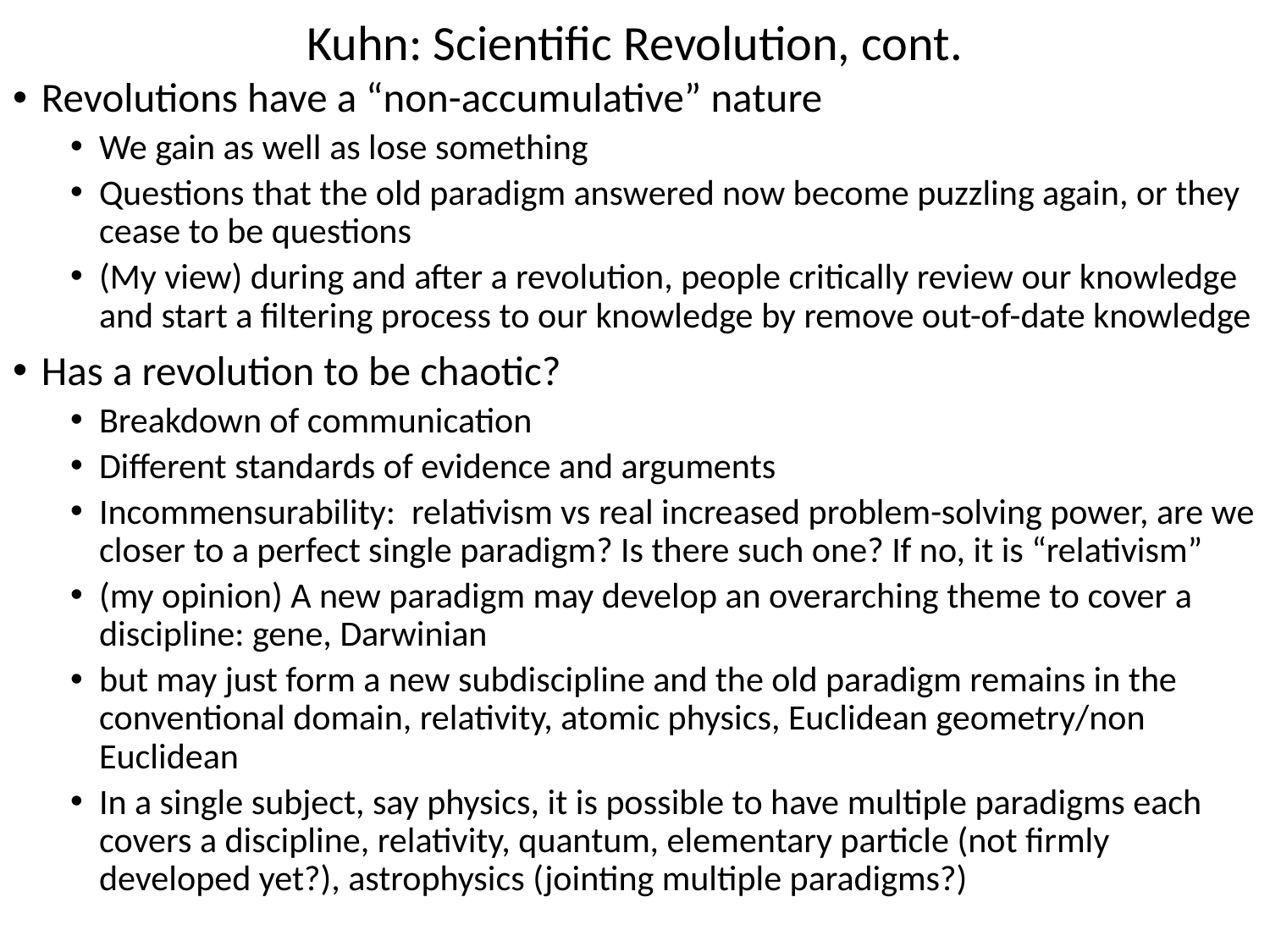

# Kuhn: Scientific Revolution, cont.
Revolutions have a “non-accumulative” nature
We gain as well as lose something
Questions that the old paradigm answered now become puzzling again, or they cease to be questions
(My view) during and after a revolution, people critically review our knowledge and start a filtering process to our knowledge by remove out-of-date knowledge
Has a revolution to be chaotic?
Breakdown of communication
Different standards of evidence and arguments
Incommensurability:  relativism vs real increased problem-solving power, are we closer to a perfect single paradigm? Is there such one? If no, it is “relativism”
(my opinion) A new paradigm may develop an overarching theme to cover a discipline: gene, Darwinian
but may just form a new subdiscipline and the old paradigm remains in the conventional domain, relativity, atomic physics, Euclidean geometry/non Euclidean
In a single subject, say physics, it is possible to have multiple paradigms each covers a discipline, relativity, quantum, elementary particle (not firmly developed yet?), astrophysics (jointing multiple paradigms?)